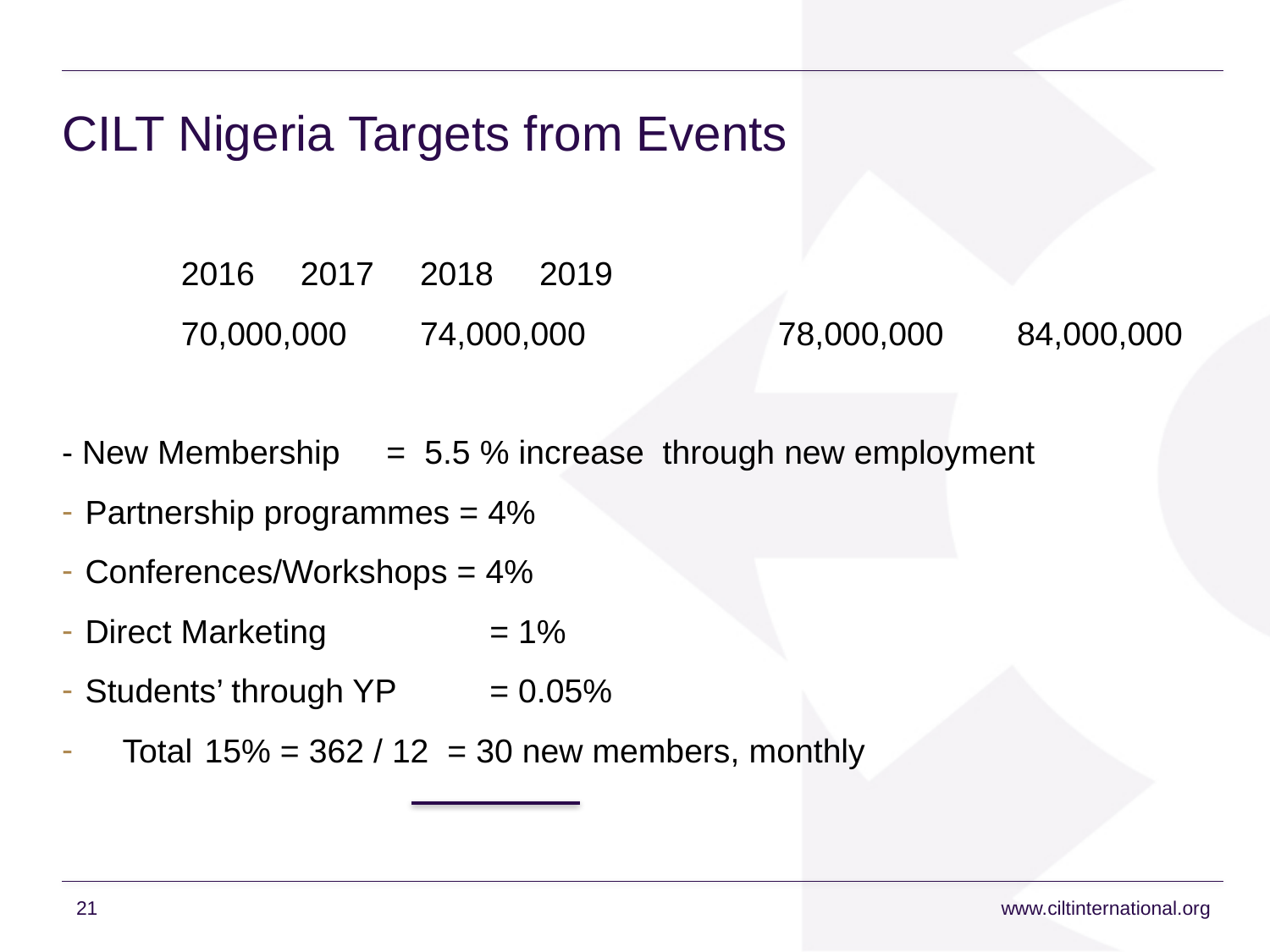

# CILT Nigeria Targets from Events

		2016			2017			2018			2019
		70,000,000		74,000,000		78,000,000		84,000,000

- New Membership     =  5.5 % increase  through new employment
Partnership programmes = 4%
Conferences/Workshops = 4%
Direct Marketing		     = 1%
Students’ through YP	     = 0.05%
    Total					15% = 362 / 12  = 30 new members, monthly
21
www.ciltinternational.org